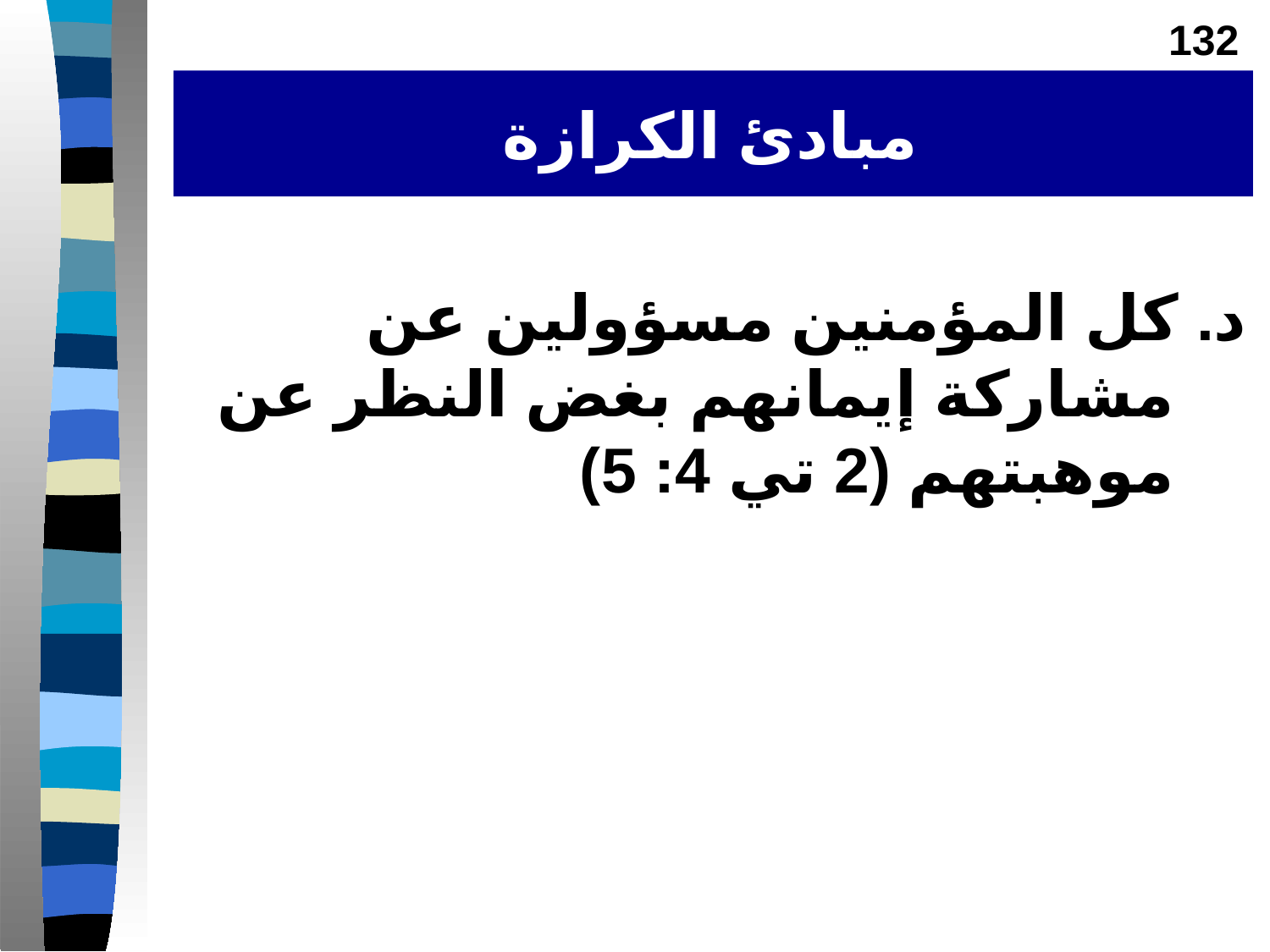

132
# مبادئ الكرازة
د. كل المؤمنين مسؤولين عن مشاركة إيمانهم بغض النظر عن موهبتهم (2 تي 4: 5)